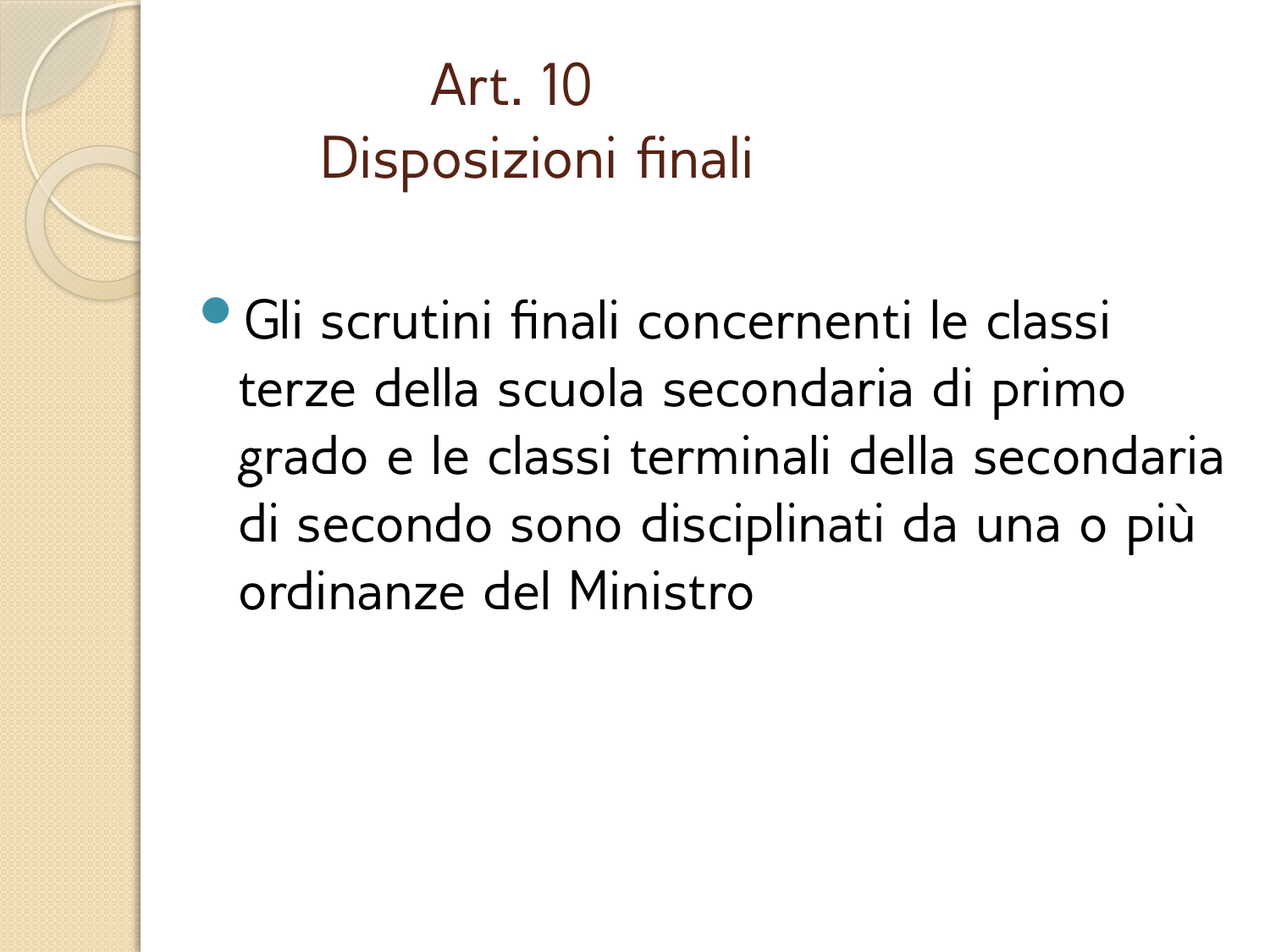

# Art. 10 Disposizioni finali
Gli scrutini finali concernenti le classi terze della scuola secondaria di primo grado e le classi terminali della secondaria di secondo sono disciplinati da una o più ordinanze del Ministro